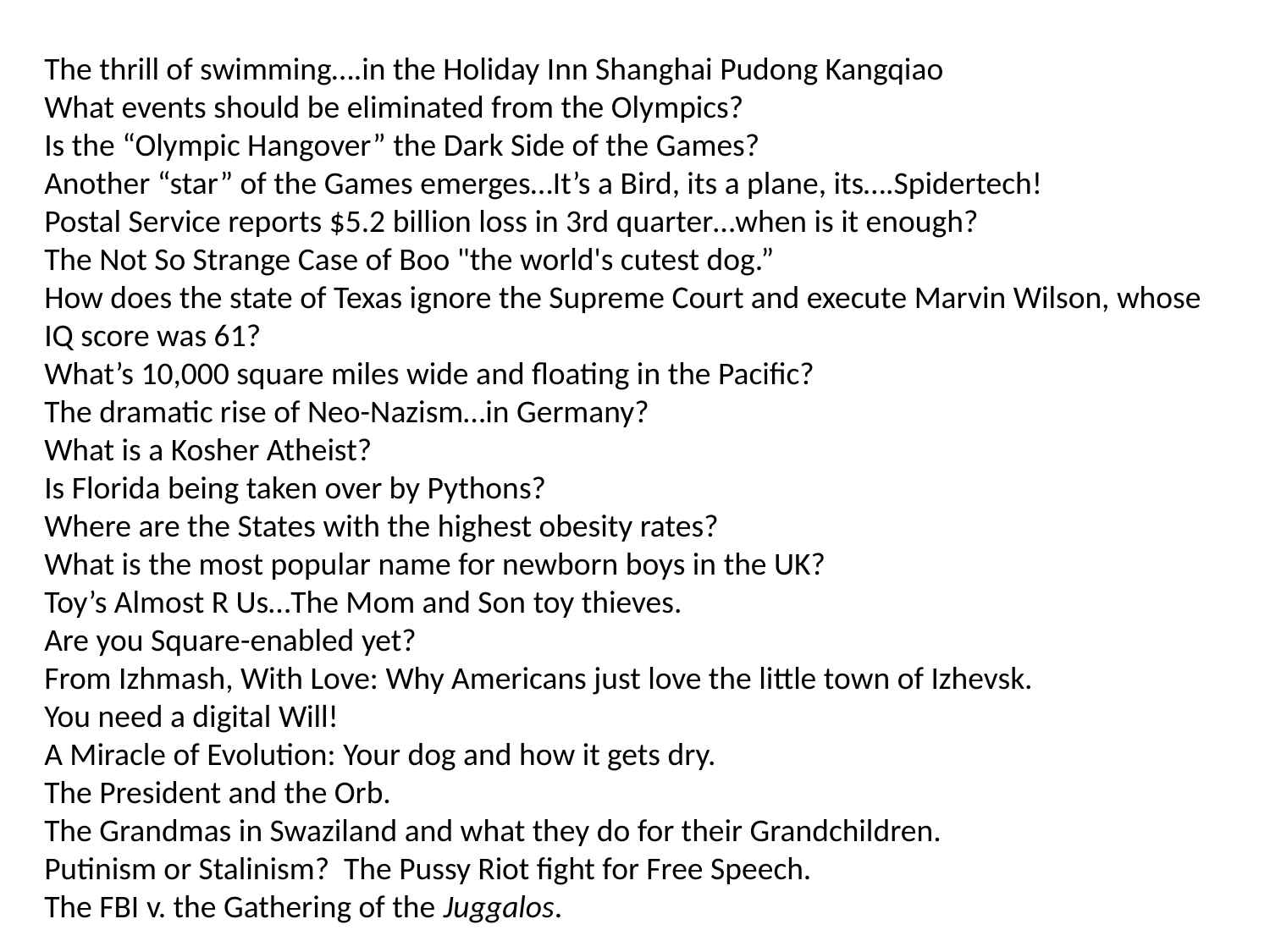

The thrill of swimming….in the Holiday Inn Shanghai Pudong Kangqiao
What events should be eliminated from the Olympics?
Is the “Olympic Hangover” the Dark Side of the Games?
Another “star” of the Games emerges…It’s a Bird, its a plane, its….Spidertech!
Postal Service reports $5.2 billion loss in 3rd quarter…when is it enough?
The Not So Strange Case of Boo "the world's cutest dog.”
How does the state of Texas ignore the Supreme Court and execute Marvin Wilson, whose IQ score was 61?
What’s 10,000 square miles wide and floating in the Pacific?
The dramatic rise of Neo-Nazism…in Germany?
What is a Kosher Atheist?
Is Florida being taken over by Pythons?
Where are the States with the highest obesity rates?
What is the most popular name for newborn boys in the UK?
Toy’s Almost R Us…The Mom and Son toy thieves.
Are you Square-enabled yet?
From Izhmash, With Love: Why Americans just love the little town of Izhevsk.
You need a digital Will!
A Miracle of Evolution: Your dog and how it gets dry.
The President and the Orb.
The Grandmas in Swaziland and what they do for their Grandchildren.
Putinism or Stalinism?  The Pussy Riot fight for Free Speech.
The FBI v. the Gathering of the Juggalos.